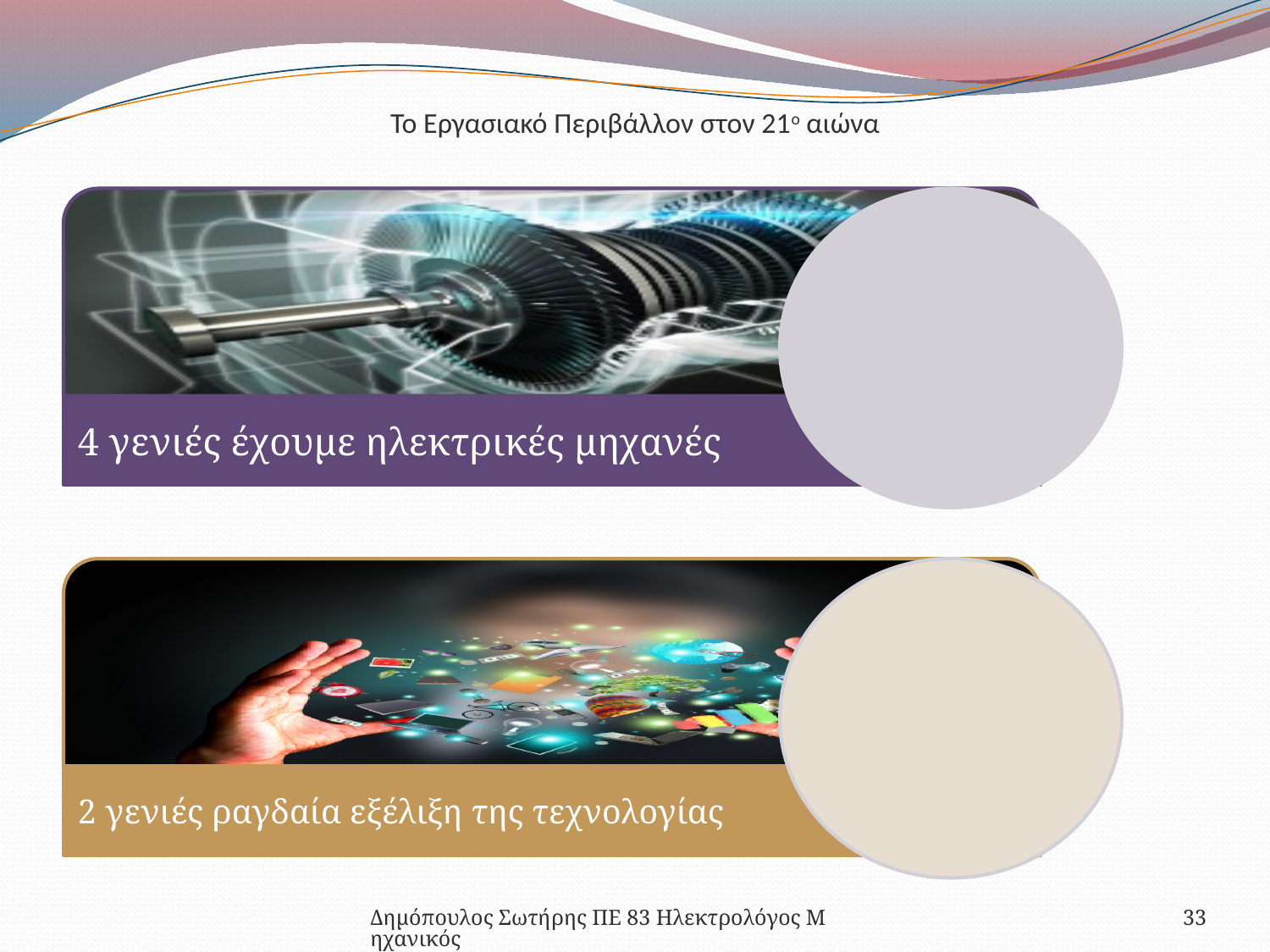

# Το Εργασιακό Περιβάλλον στον 21ο αιώνα
4 γενιές έχουμε ηλεκτρικές μηχανές
2 γενιές ραγδαία εξέλιξη της τεχνολογίας
Δημόπουλος Σωτήρης ΠΕ 83 Ηλεκτρολόγος Μηχανικός
33